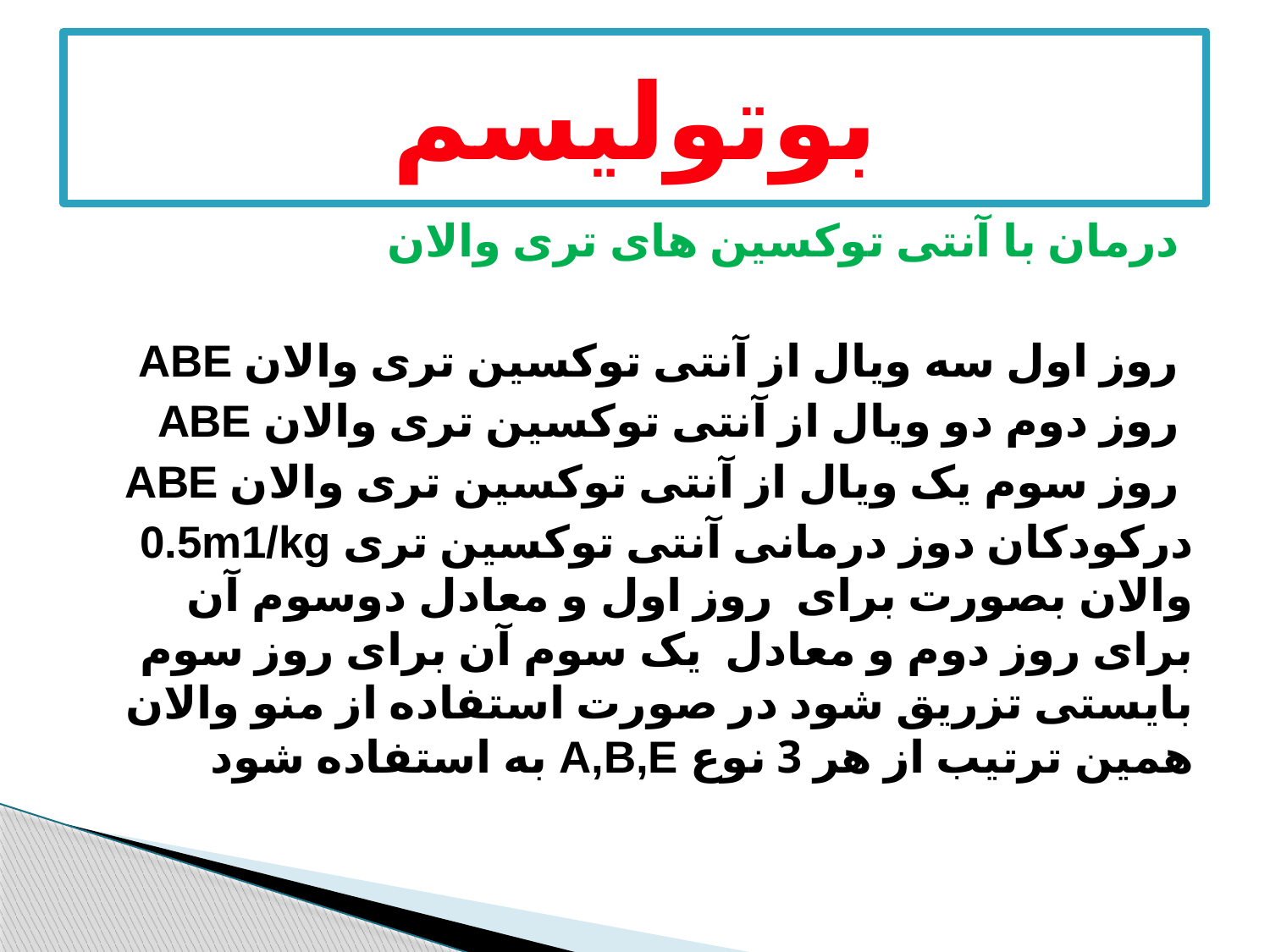

# بوتولیسم
درمان با آنتی توکسین های تری والان

روز اول سه ویال از آنتی توکسین تری والان ABE
روز دوم دو ویال از آنتی توکسین تری والان ABE
روز سوم یک ویال از آنتی توکسین تری والان ABE
0.5m1/kg درکودکان دوز درمانی آنتی توکسین تری والان بصورت برای  روز اول و معادل دوسوم آن برای روز دوم و معادل  یک سوم آن برای روز سوم بایستی تزریق شود در صورت استفاده از منو والان به استفاده شود A,B,E همین ترتیب از هر 3 نوع